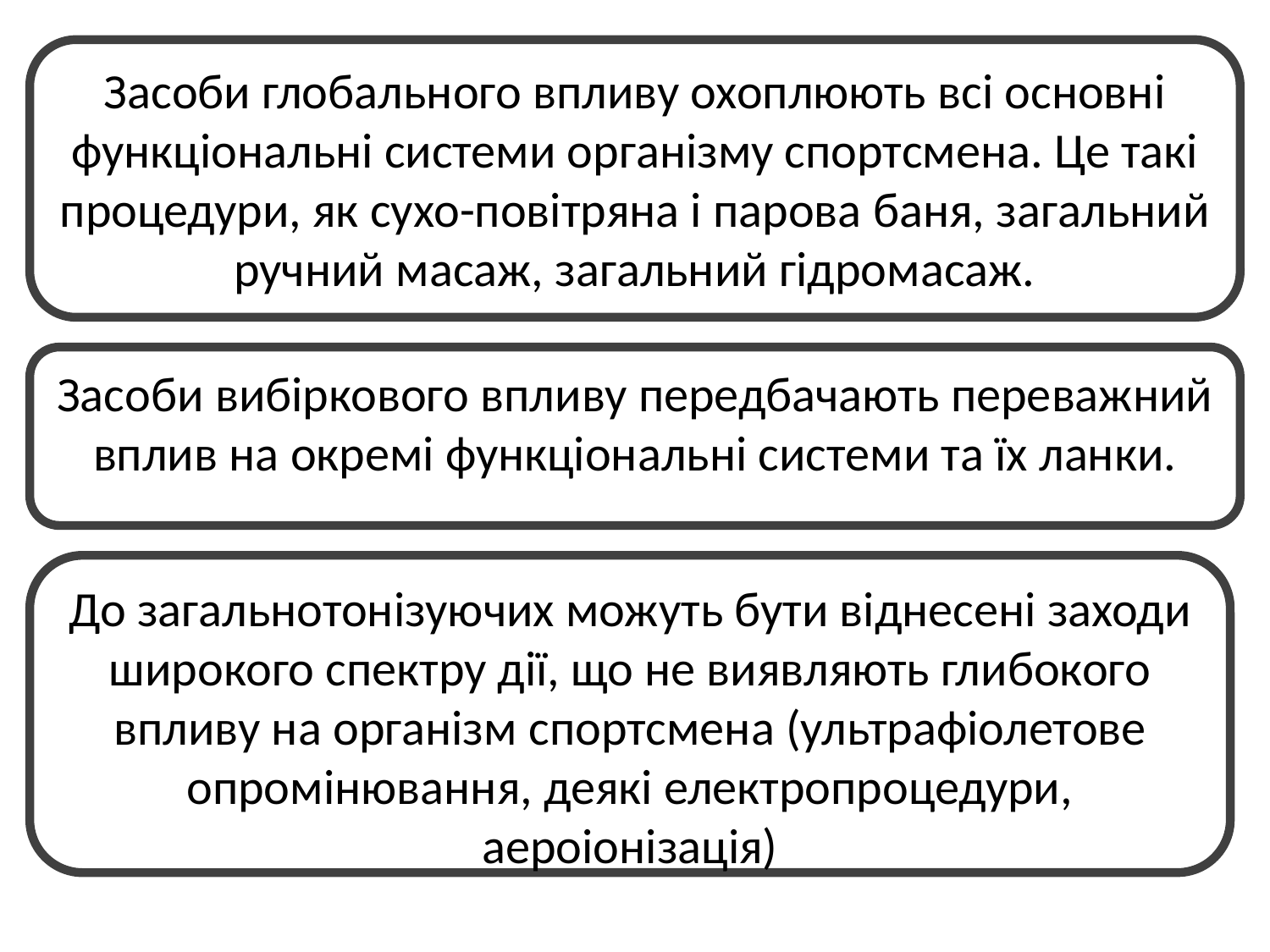

Засоби глобального впливу охоплюють всі основні функціональні системи організму спортсмена. Це такі процедури, як сухо-повітряна і парова баня, загальний ручний масаж, загальний гідромасаж.
Засоби вибіркового впливу передбачають переважний вплив на окремі функціональні системи та їх ланки.
До загальнотонізуючих можуть бути віднесені заходи широкого спектру дії, що не виявляють глибокого впливу на організм спортсмена (ультрафіолетове опромінювання, деякі електропроцедури, аероіонізація)